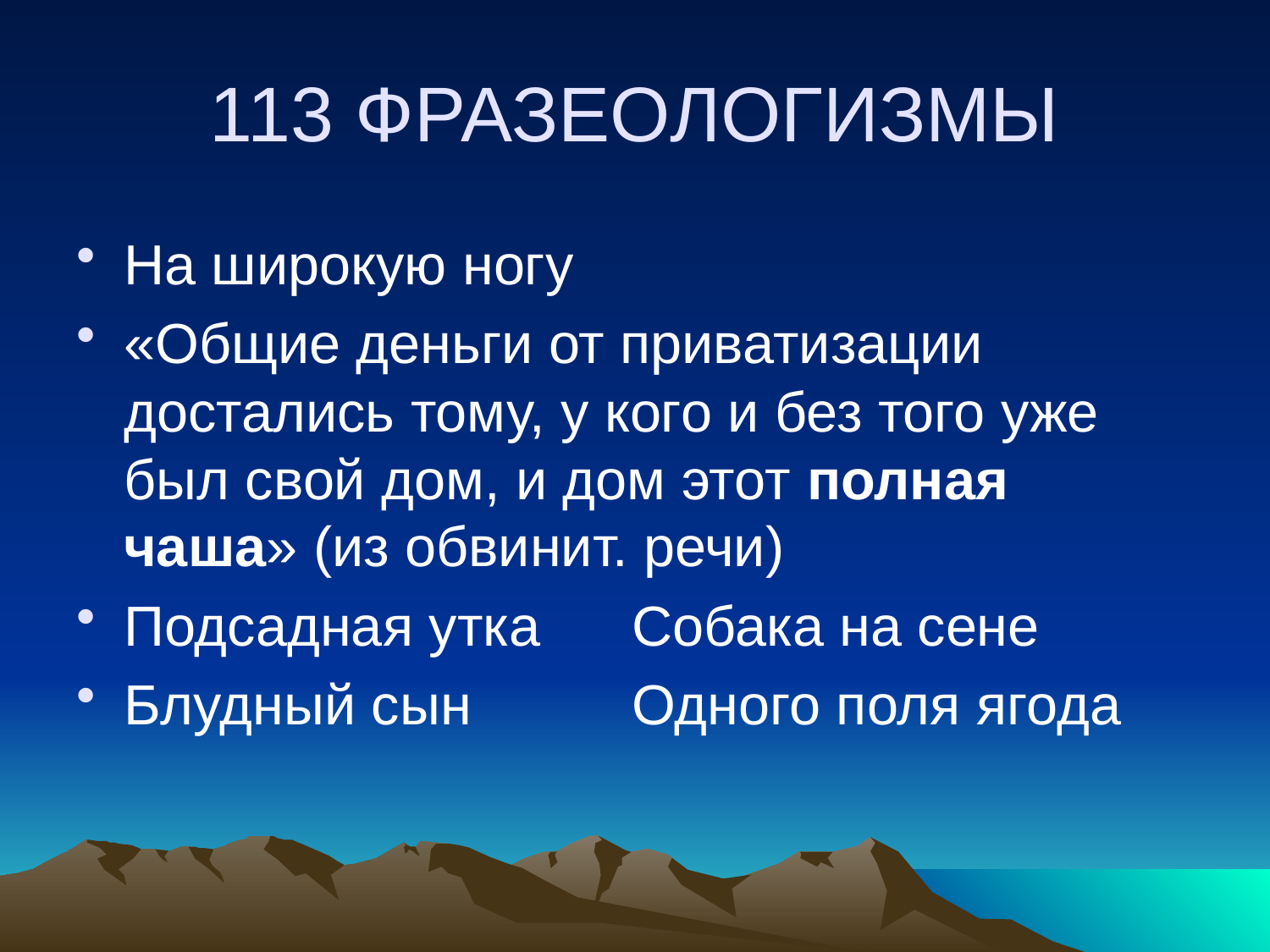

# 113 ФРАЗЕОЛОГИЗМЫ
На широкую ногу
«Общие деньги от приватизации достались тому, у кого и без того уже был свой дом, и дом этот полная чаша» (из обвинит. речи)
Подсадная утка	Собака на сене
Блудный сын		Одного поля ягода